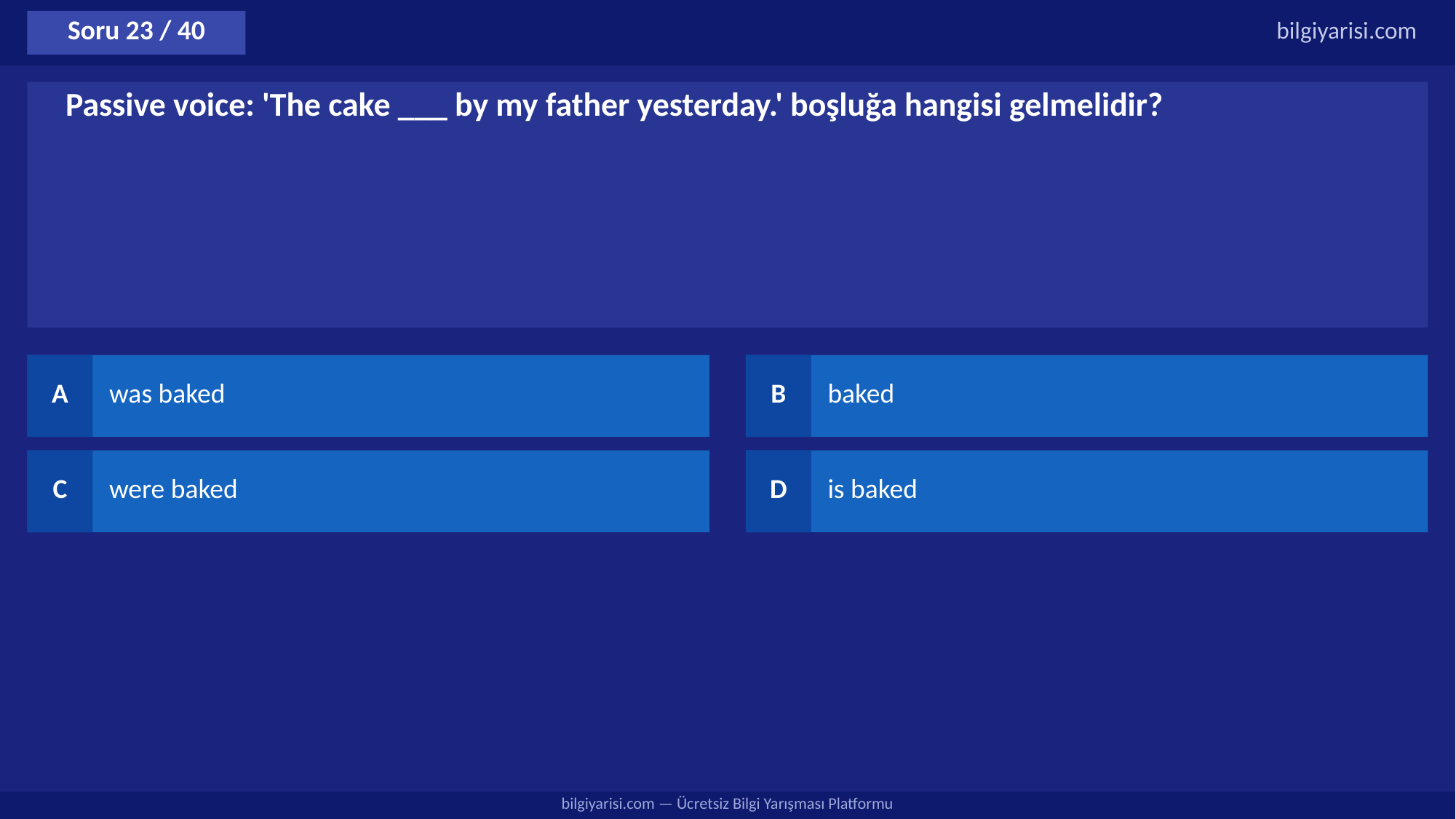

Soru 23 / 40
bilgiyarisi.com

Passive voice: 'The cake ___ by my father yesterday.' boşluğa hangisi gelmelidir?

A
was baked

B
baked

C
were baked

D
is baked
bilgiyarisi.com — Ücretsiz Bilgi Yarışması Platformu